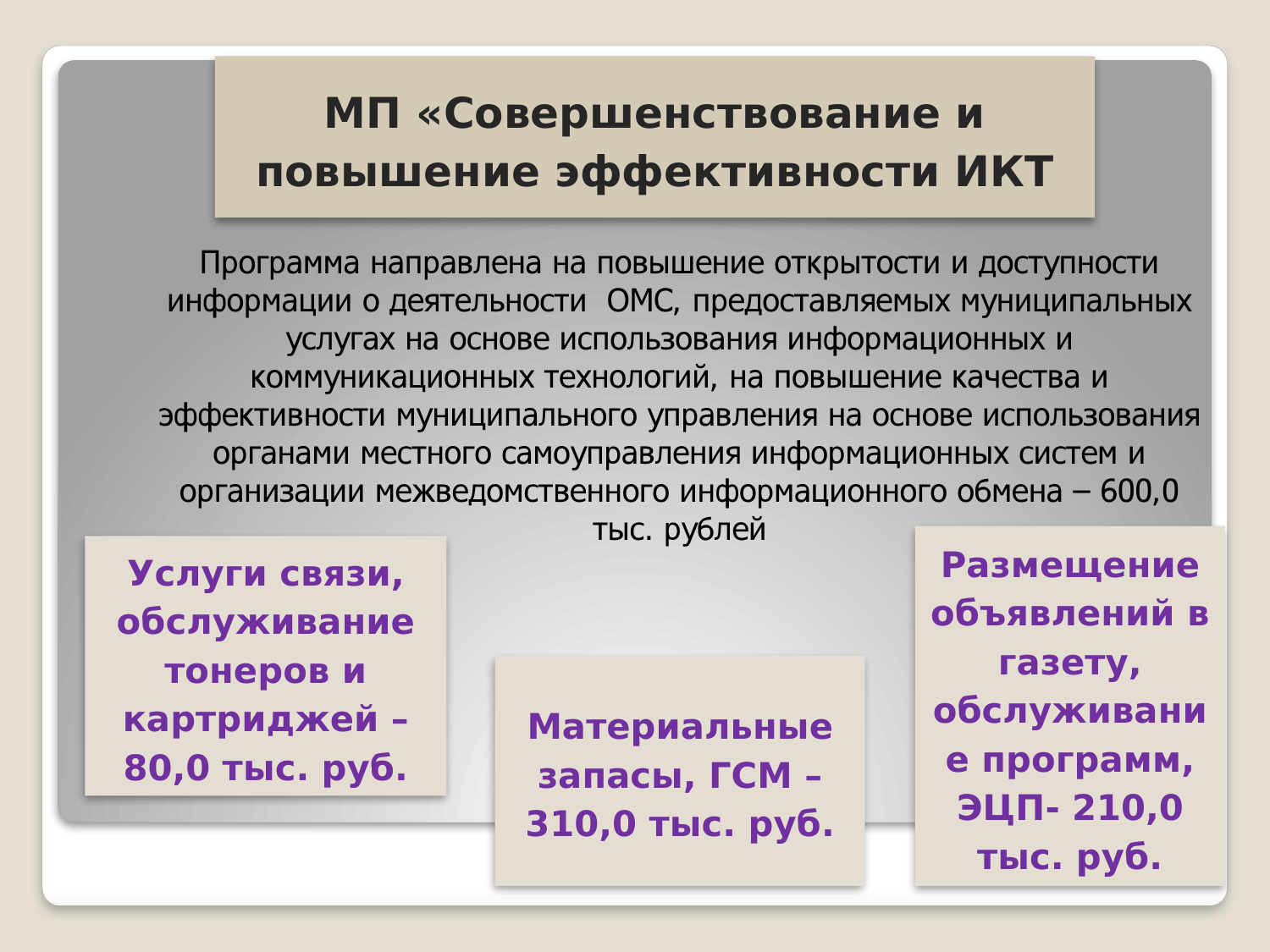

МП «Совершенствование и повышение эффективности ИКТ
Программа направлена на повышение открытости и доступности информации о деятельности  ОМС, предоставляемых муниципальных услугах на основе использования информационных и коммуникационных технологий, на повышение качества и эффективности муниципального управления на основе использования органами местного самоуправления информационных систем и организации межведомственного информационного обмена – 600,0 тыс. рублей
Размещение объявлений в газету, обслуживание программ, ЭЦП- 210,0 тыс. руб.
Услуги связи, обслуживание тонеров и картриджей – 80,0 тыс. руб.
Материальные запасы, ГСМ – 310,0 тыс. руб.